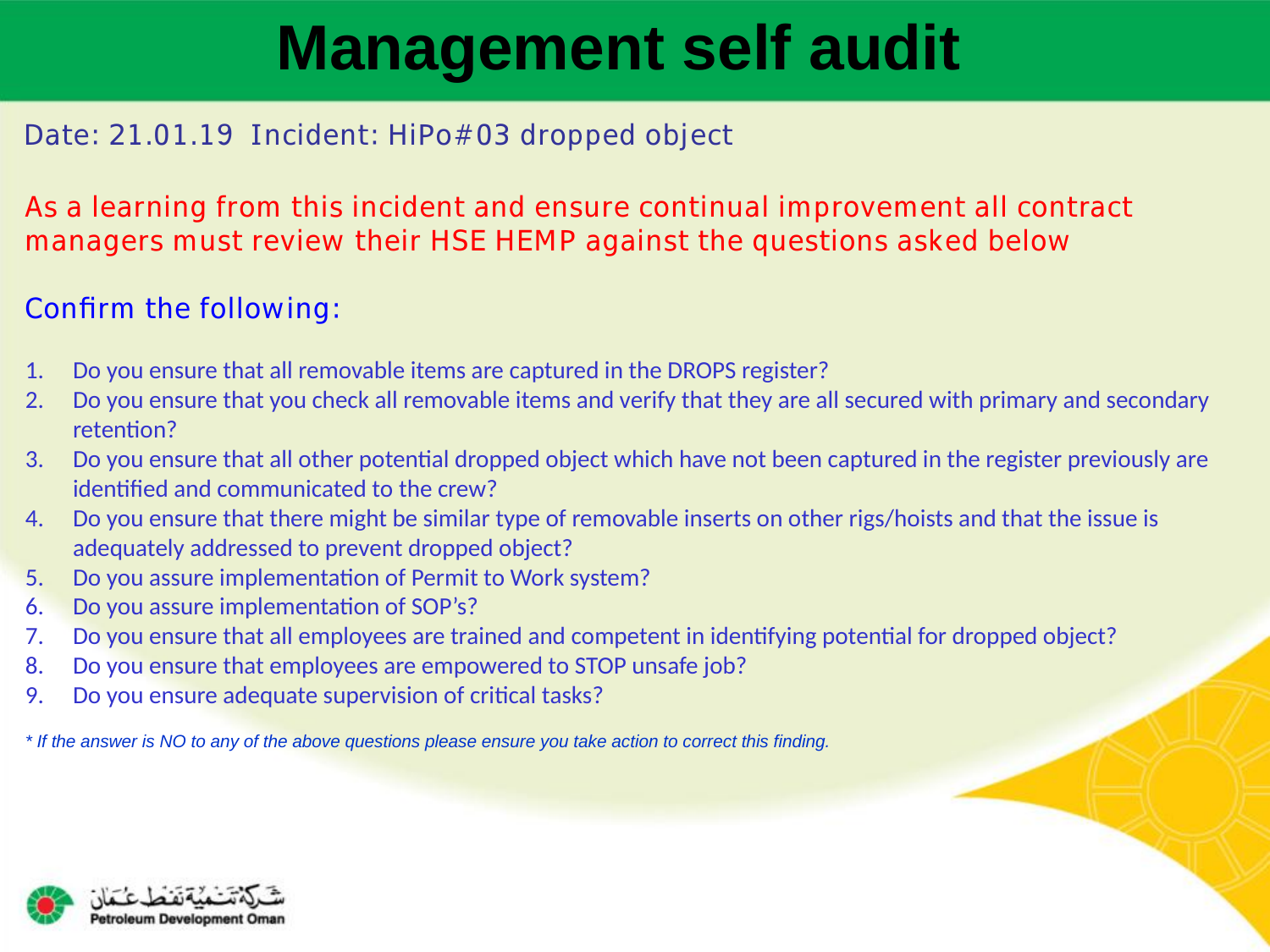

Management self audit
Date: 21.01.19  Incident: HiPo#03 dropped object

As a learning from this incident and ensure continual improvement all contract
managers must review their HSE HEMP against the questions asked below

Confirm the following:

Do you ensure that all removable items are captured in the DROPS register?
Do you ensure that you check all removable items and verify that they are all secured with primary and secondary retention?
Do you ensure that all other potential dropped object which have not been captured in the register previously are identified and communicated to the crew?
Do you ensure that there might be similar type of removable inserts on other rigs/hoists and that the issue is adequately addressed to prevent dropped object?
Do you assure implementation of Permit to Work system?
Do you assure implementation of SOP’s?
Do you ensure that all employees are trained and competent in identifying potential for dropped object?
Do you ensure that employees are empowered to STOP unsafe job?
Do you ensure adequate supervision of critical tasks?

* If the answer is NO to any of the above questions please ensure you take action to correct this finding.